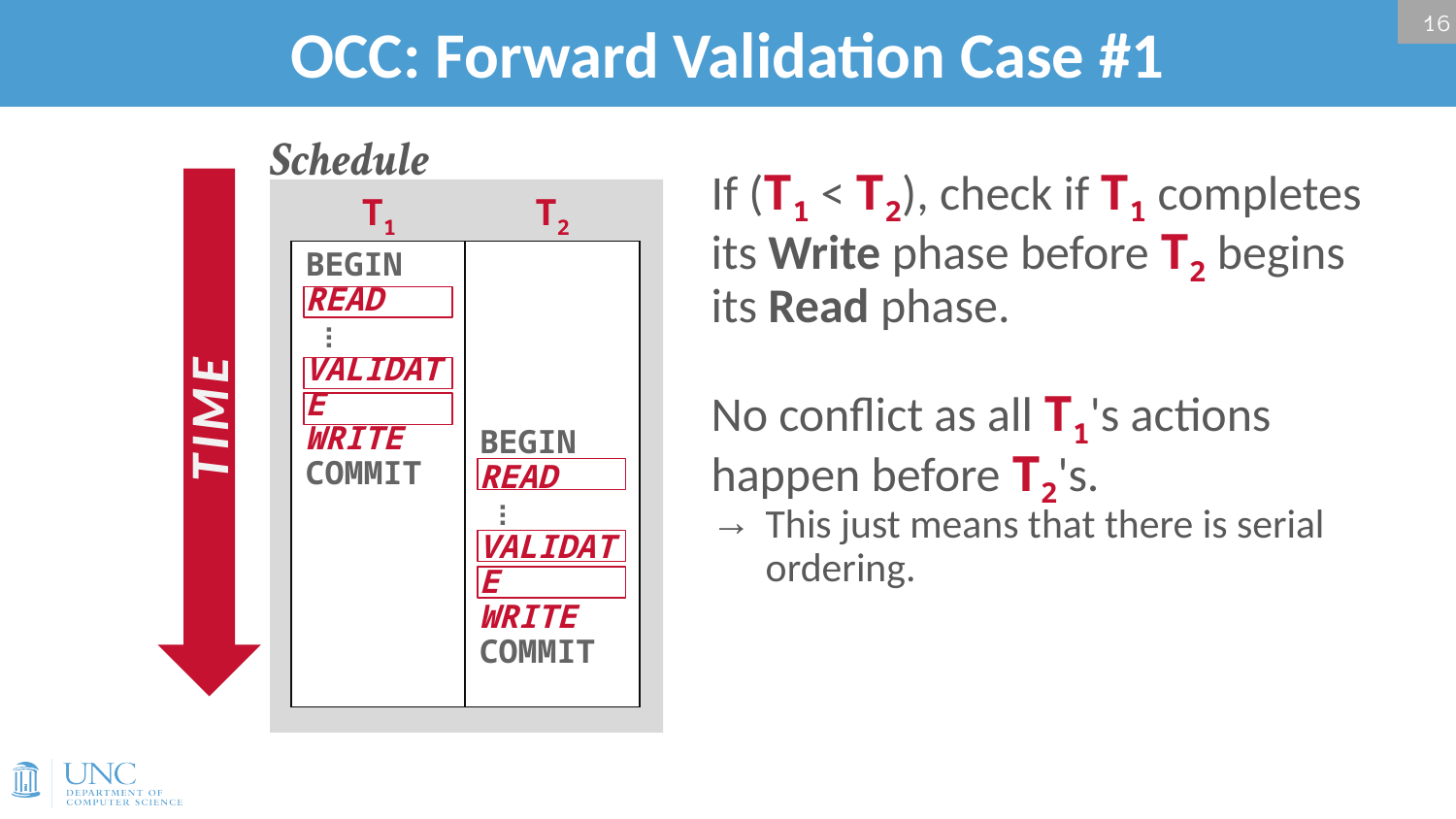

# OCC: Forward Validation Case #1
16
Schedule

T1
T2
If (T1 < T2), check if T1 completes its Write phase before T2 begins its Read phase.

No conflict as all T1's actions happen before T2's.
This just means that there is serial ordering.
BEGIN
READ
 ⋮
VALIDATE
WRITE
COMMIT

BEGIN
READ
 ⋮
VALIDATE
WRITE
COMMIT

TIME